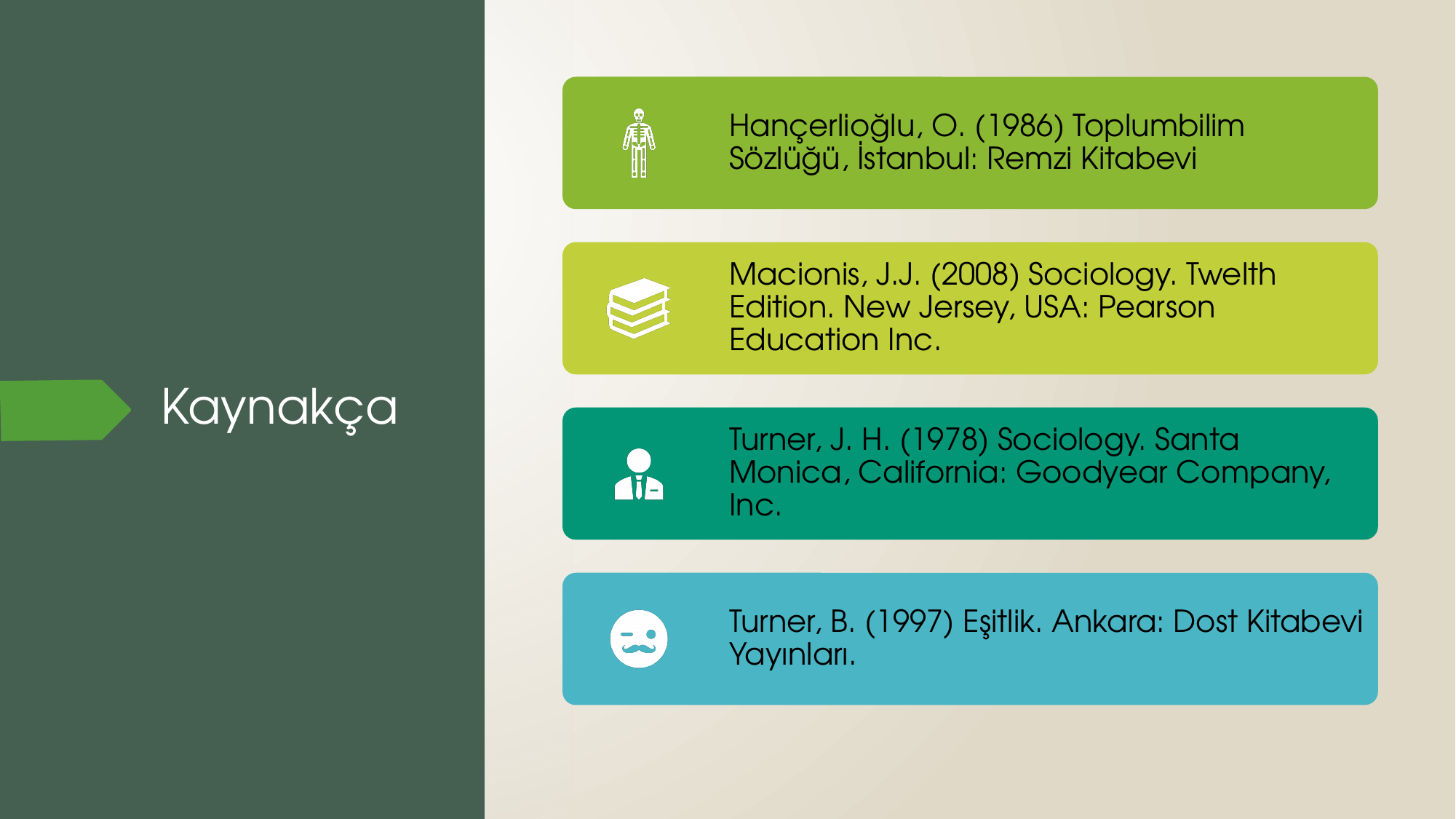

Hançerlioğlu, O. (1986) Toplumbilim Sözlüğü, İstanbul: Remzi Kitabevi
Macionis, J.J. (2008) Sociology. Twelth  Edition. New Jersey, USA: Pearson Education Inc.
Turner, J. H. (1978) Sociology. Santa Monica, California: Goodyear Company, Inc.
Turner, B. (1997) Eşitlik. Ankara: Dost Kitabevi Yayınları.
# Kaynakça